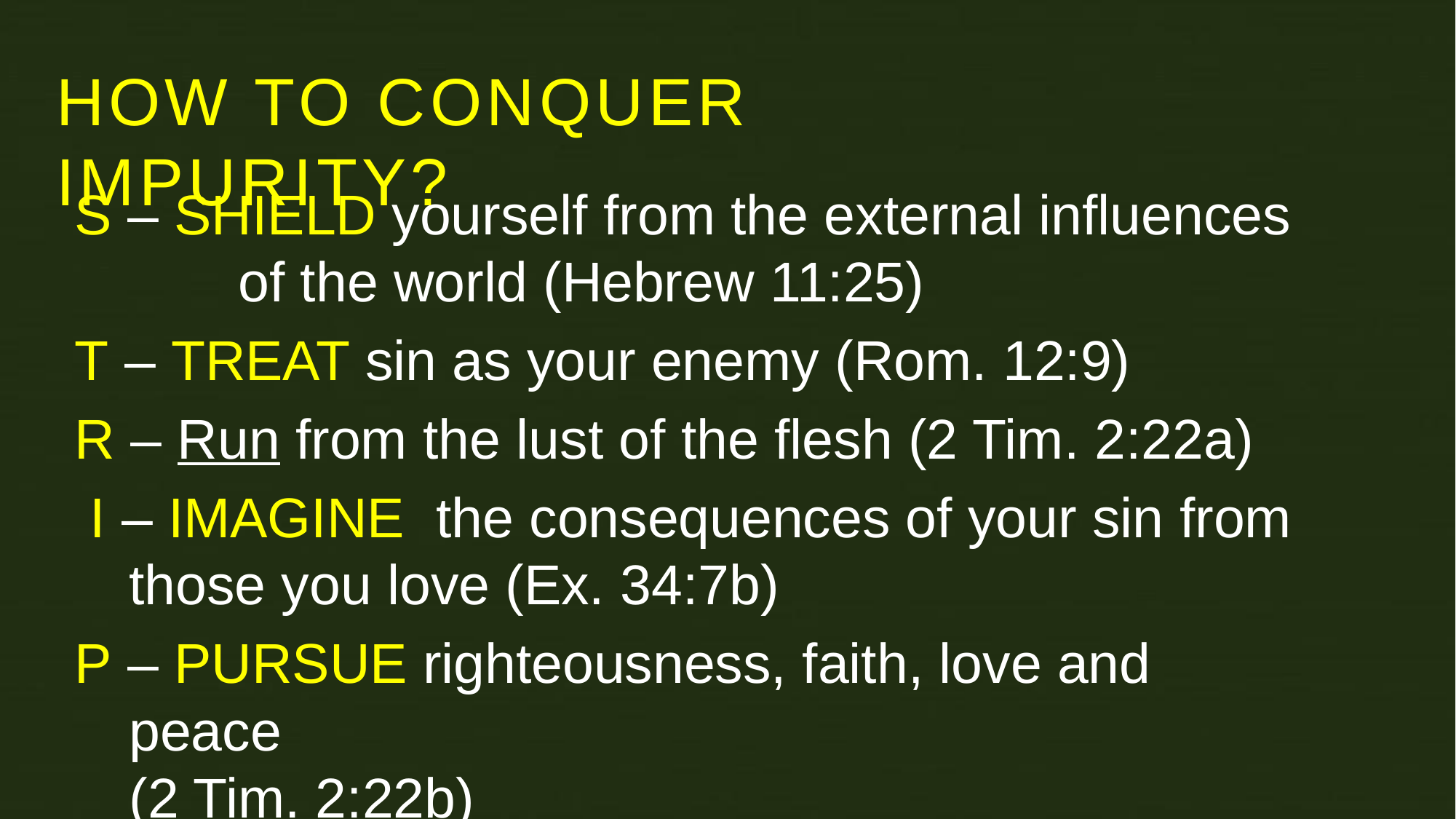

HOW TO CONQUER IMPURITY?
S – SHIELD yourself from the external influences  	of the world (Hebrew 11:25)
T – TREAT sin as your enemy (Rom. 12:9)
R – Run from the lust of the flesh (2 Tim. 2:22a)
 I – IMAGINE  the consequences of your sin from those you love (Ex. 34:7b)
P – PURSUE righteousness, faith, love and peace
(2 Tim. 2:22b)